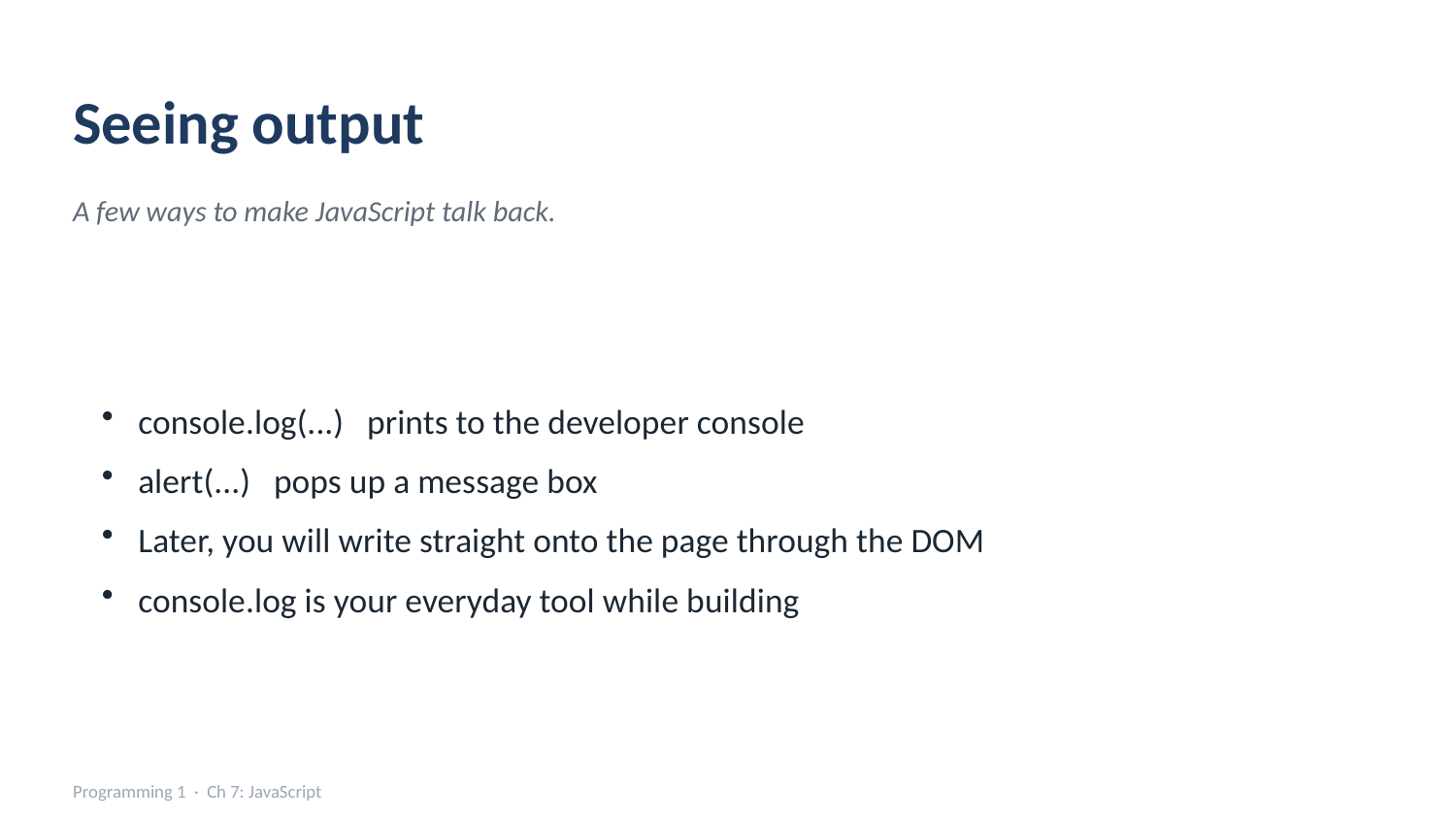

Seeing output
A few ways to make JavaScript talk back.
console.log(...)   prints to the developer console
alert(...)   pops up a message box
Later, you will write straight onto the page through the DOM
console.log is your everyday tool while building
Programming 1  ·  Ch 7: JavaScript